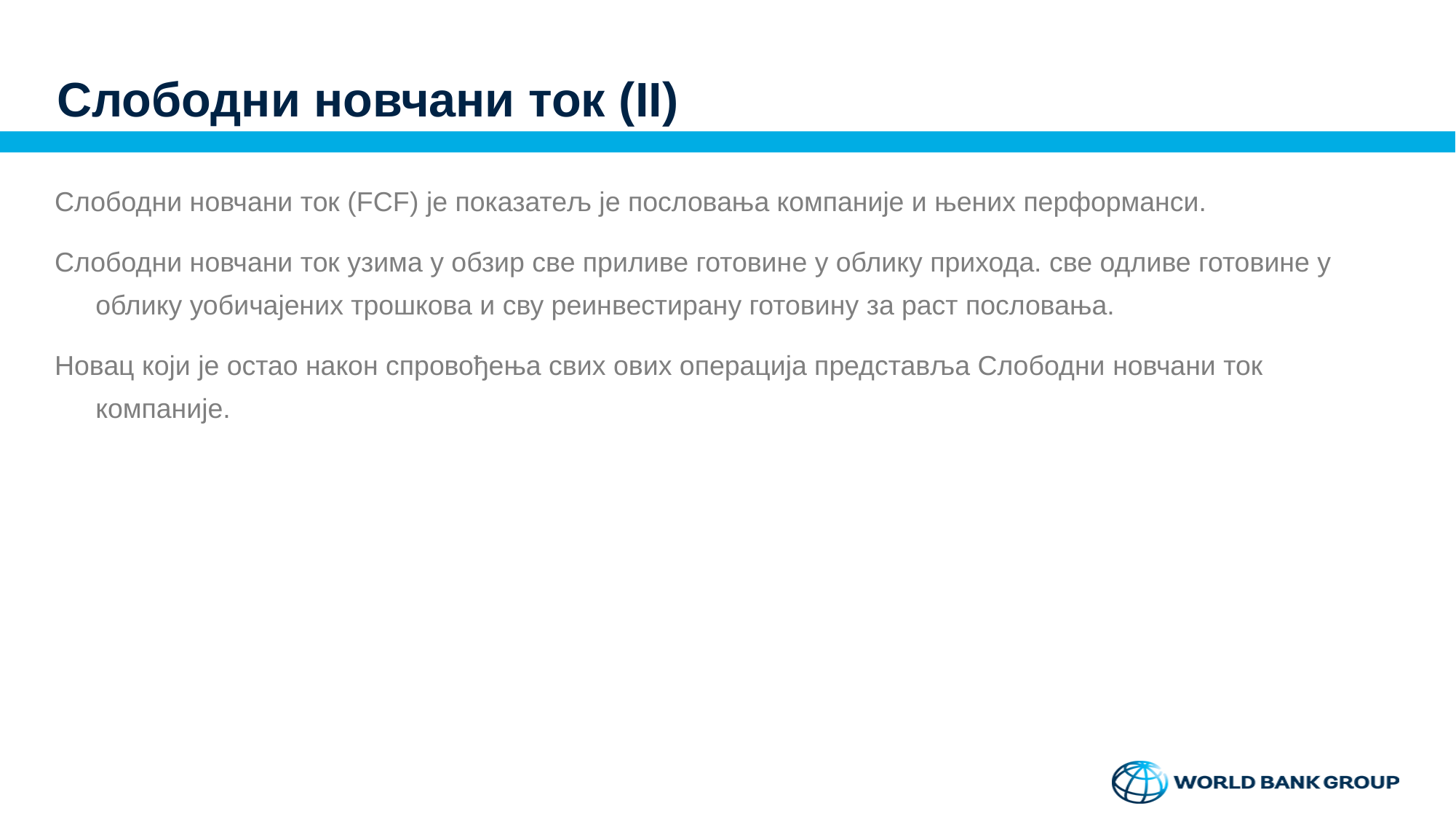

# Слободни новчани ток (II)
Слободни новчани ток (FCF) је показатељ је пословања компаније и њених перформанси.
Слободни новчани ток узима у обзир све приливе готовине у облику прихода. све одливе готовине у облику уобичајених трошкова и сву реинвестирану готовину за раст пословања.
Новац који је остао након спровођења свих ових операција представља Слободни новчани ток компаније.